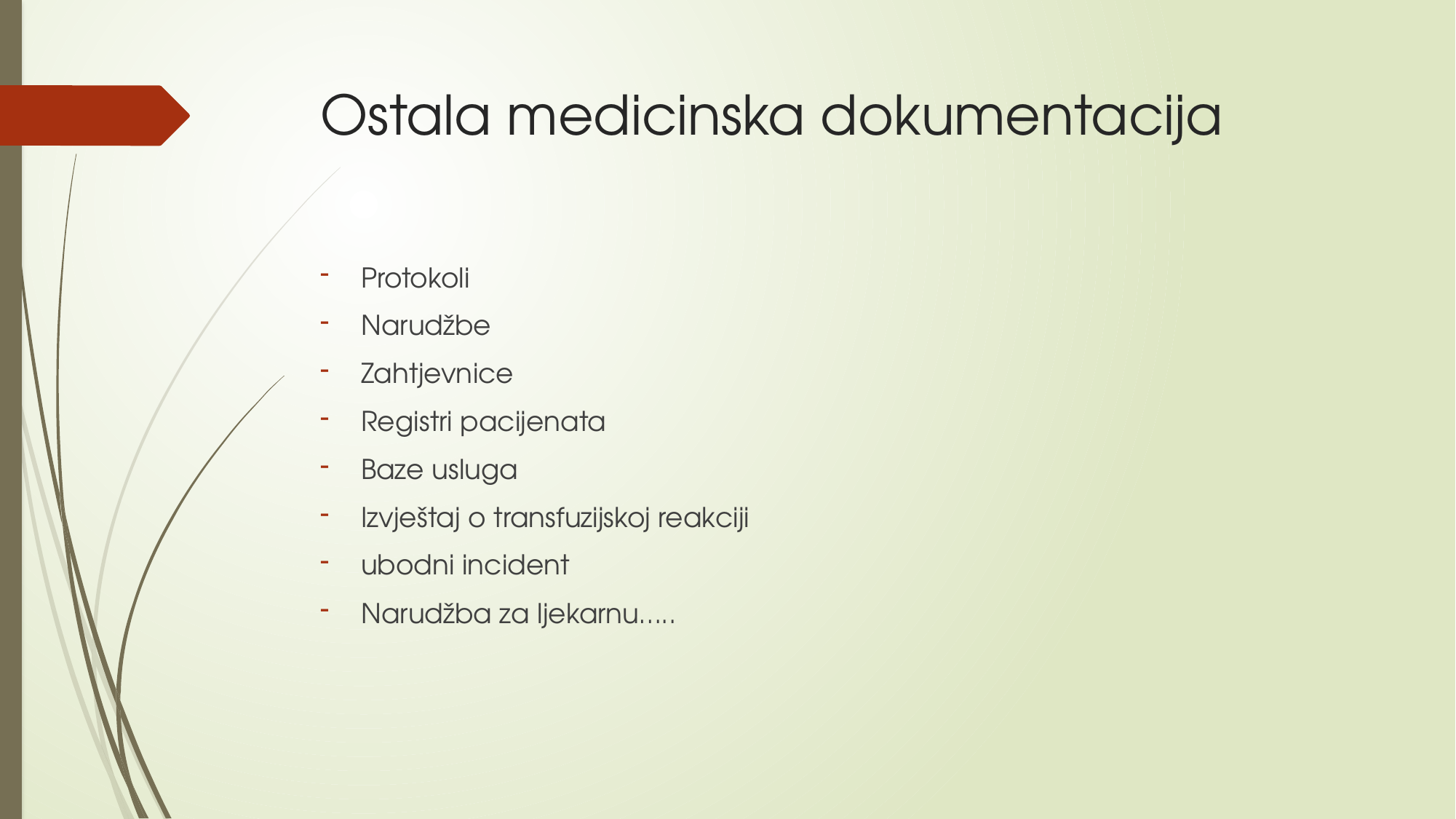

# Ostala medicinska dokumentacija
Protokoli
Narudžbe
Zahtjevnice
Registri pacijenata
Baze usluga
Izvještaj o transfuzijskoj reakciji
ubodni incident
Narudžba za ljekarnu…..